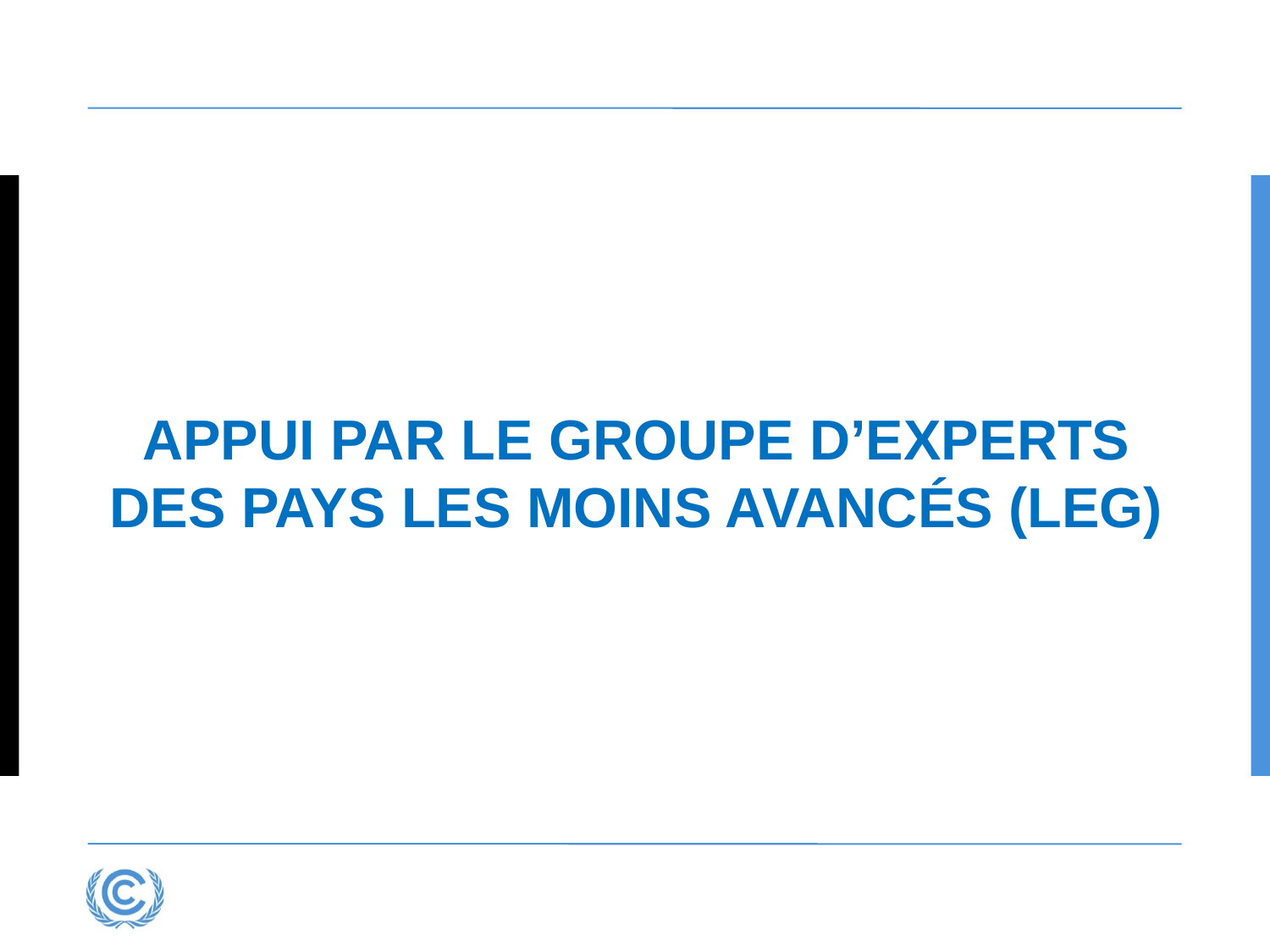

APPUI PAR LE GROUPE D’EXPERTS DES PAYS LES MOINS AVANCÉS (LEG)